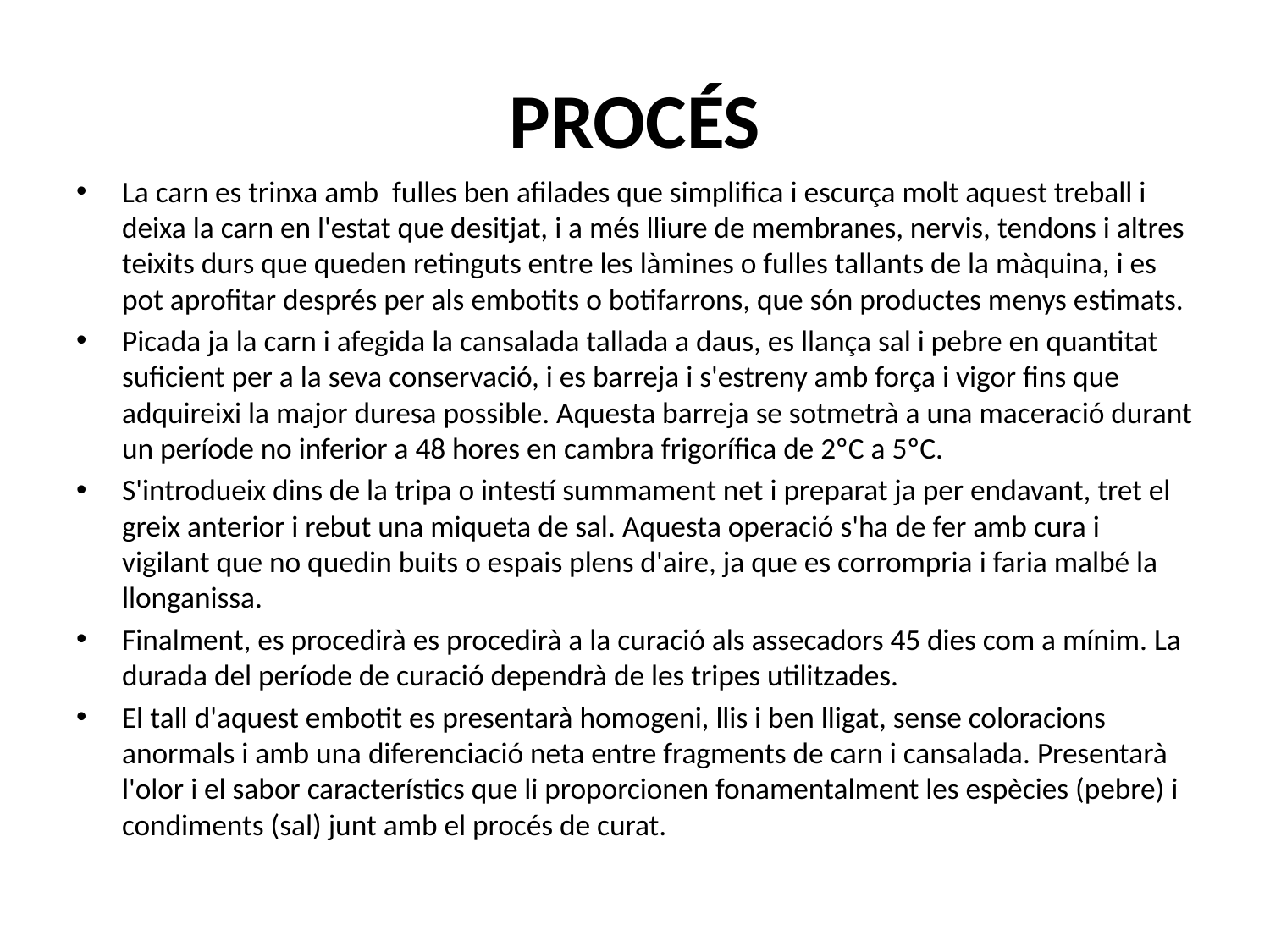

# PROCÉS
La carn es trinxa amb  fulles ben afilades que simplifica i escurça molt aquest treball i deixa la carn en l'estat que desitjat, i a més lliure de membranes, nervis, tendons i altres teixits durs que queden retinguts entre les làmines o fulles tallants de la màquina, i es pot aprofitar després per als embotits o botifarrons, que són productes menys estimats.
Picada ja la carn i afegida la cansalada tallada a daus, es llança sal i pebre en quantitat suficient per a la seva conservació, i es barreja i s'estreny amb força i vigor fins que adquireixi la major duresa possible. Aquesta barreja se sotmetrà a una maceració durant un període no inferior a 48 hores en cambra frigorífica de 2ºC a 5ºC.
S'introdueix dins de la tripa o intestí summament net i preparat ja per endavant, tret el greix anterior i rebut una miqueta de sal. Aquesta operació s'ha de fer amb cura i vigilant que no quedin buits o espais plens d'aire, ja que es corrompria i faria malbé la llonganissa.
Finalment, es procedirà es procedirà a la curació als assecadors 45 dies com a mínim. La durada del període de curació dependrà de les tripes utilitzades.
El tall d'aquest embotit es presentarà homogeni, llis i ben lligat, sense coloracions anormals i amb una diferenciació neta entre fragments de carn i cansalada. Presentarà l'olor i el sabor característics que li proporcionen fonamentalment les espècies (pebre) i condiments (sal) junt amb el procés de curat.